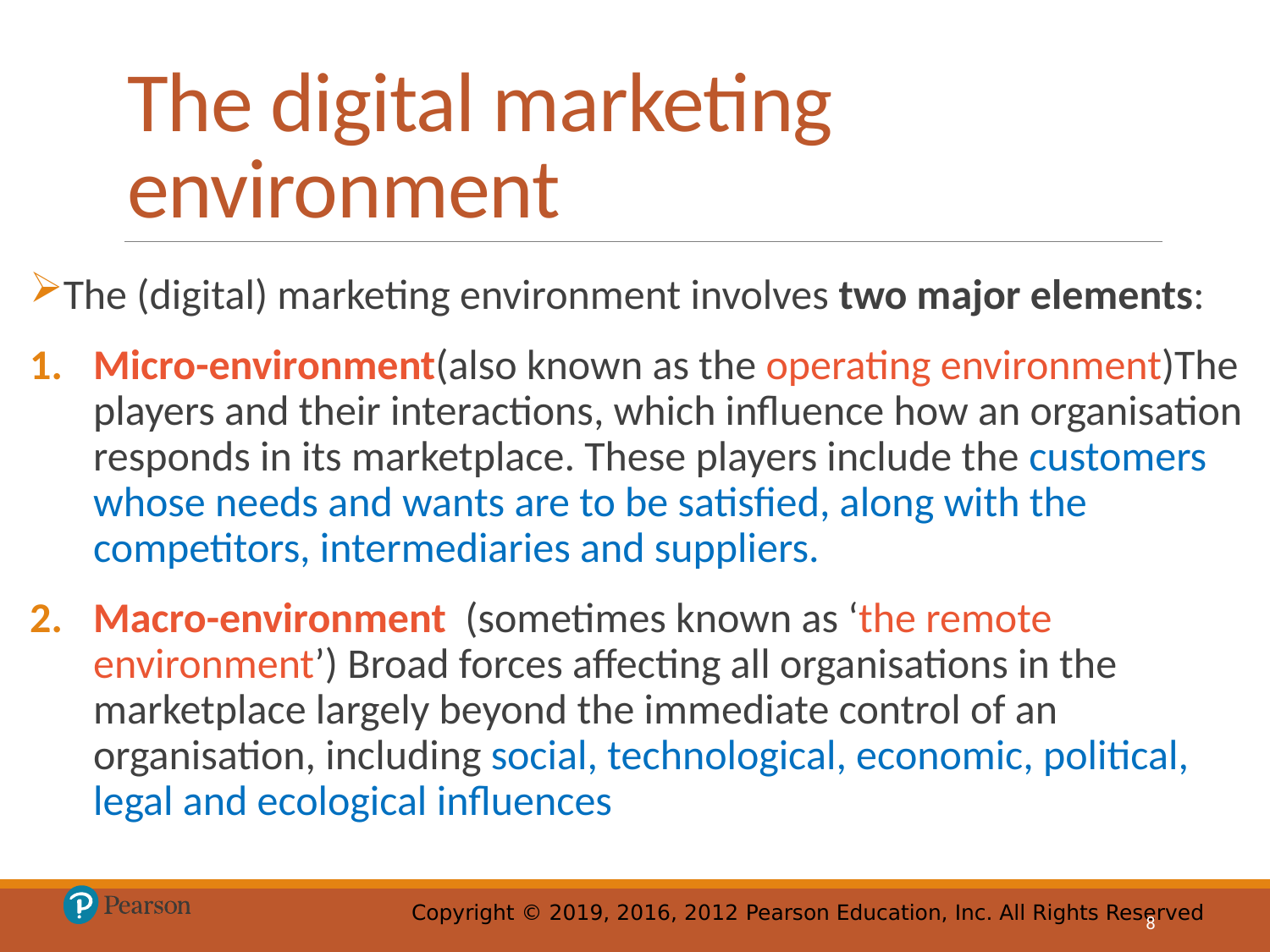

# The digital marketing environment
The (digital) marketing environment involves two major elements:
Micro-environment(also known as the operating environment)The players and their interactions, which influence how an organisation responds in its marketplace. These players include the customers whose needs and wants are to be satisfied, along with the competitors, intermediaries and suppliers.
Macro-environment  (sometimes known as ‘the remote environment’) Broad forces affecting all organisations in the marketplace largely beyond the immediate control of an organisation, including social, technological, economic, political, legal and ecological influences
8